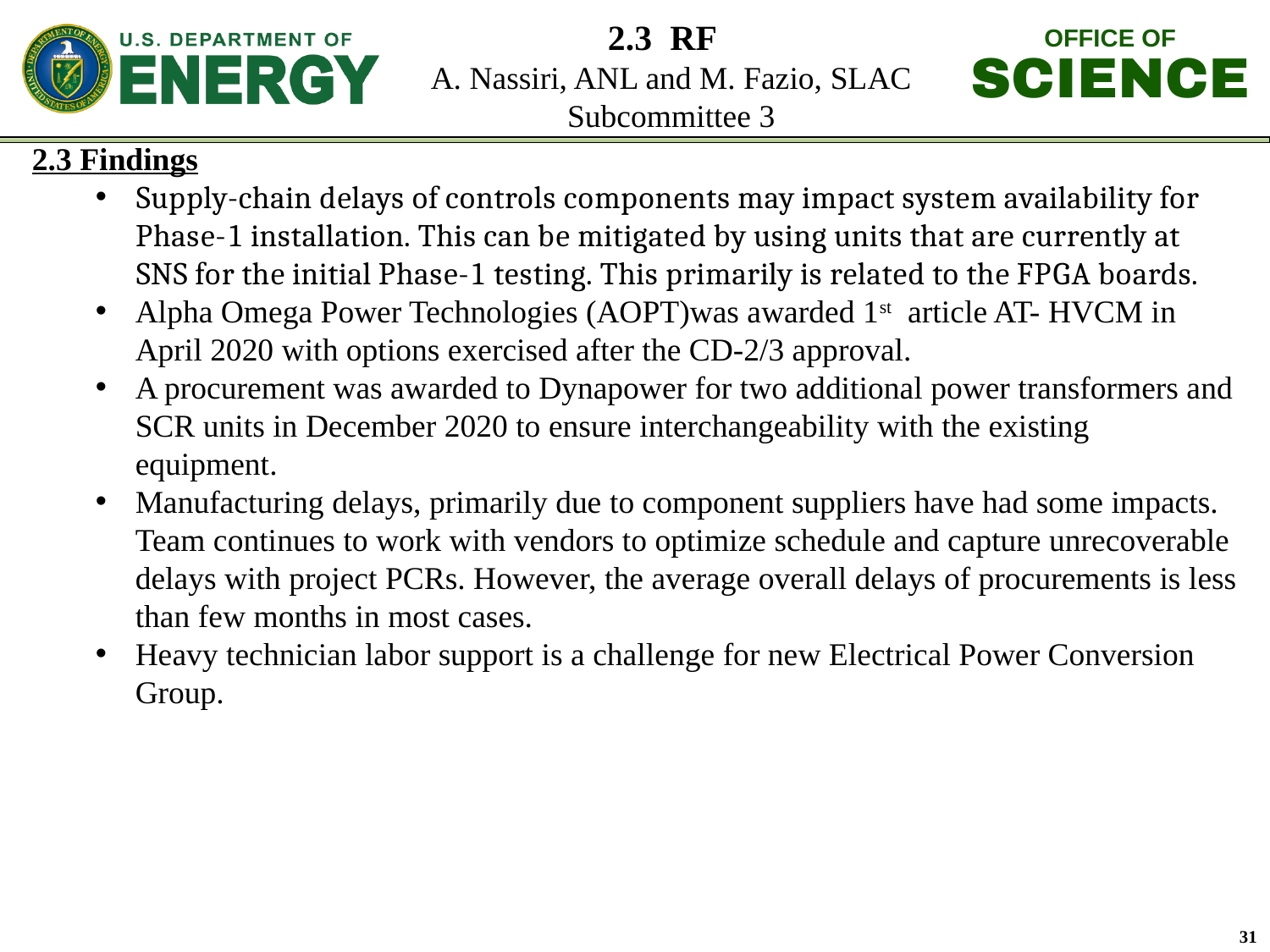

# 2.3  RF A. Nassiri, ANL and M. Fazio, SLAC Subcommittee 3
2.3 Findings
Supply-chain delays of controls components may impact system availability for Phase-1 installation. This can be mitigated by using units that are currently at SNS for the initial Phase-1 testing. This primarily is related to the FPGA boards.
Alpha Omega Power Technologies (AOPT)was awarded 1st  article AT- HVCM in April 2020 with options exercised after the CD-2/3 approval.
A procurement was awarded to Dynapower for two additional power transformers and SCR units in December 2020 to ensure interchangeability with the existing equipment.
Manufacturing delays, primarily due to component suppliers have had some impacts. Team continues to work with vendors to optimize schedule and capture unrecoverable delays with project PCRs. However, the average overall delays of procurements is less than few months in most cases.
Heavy technician labor support is a challenge for new Electrical Power Conversion Group.
31